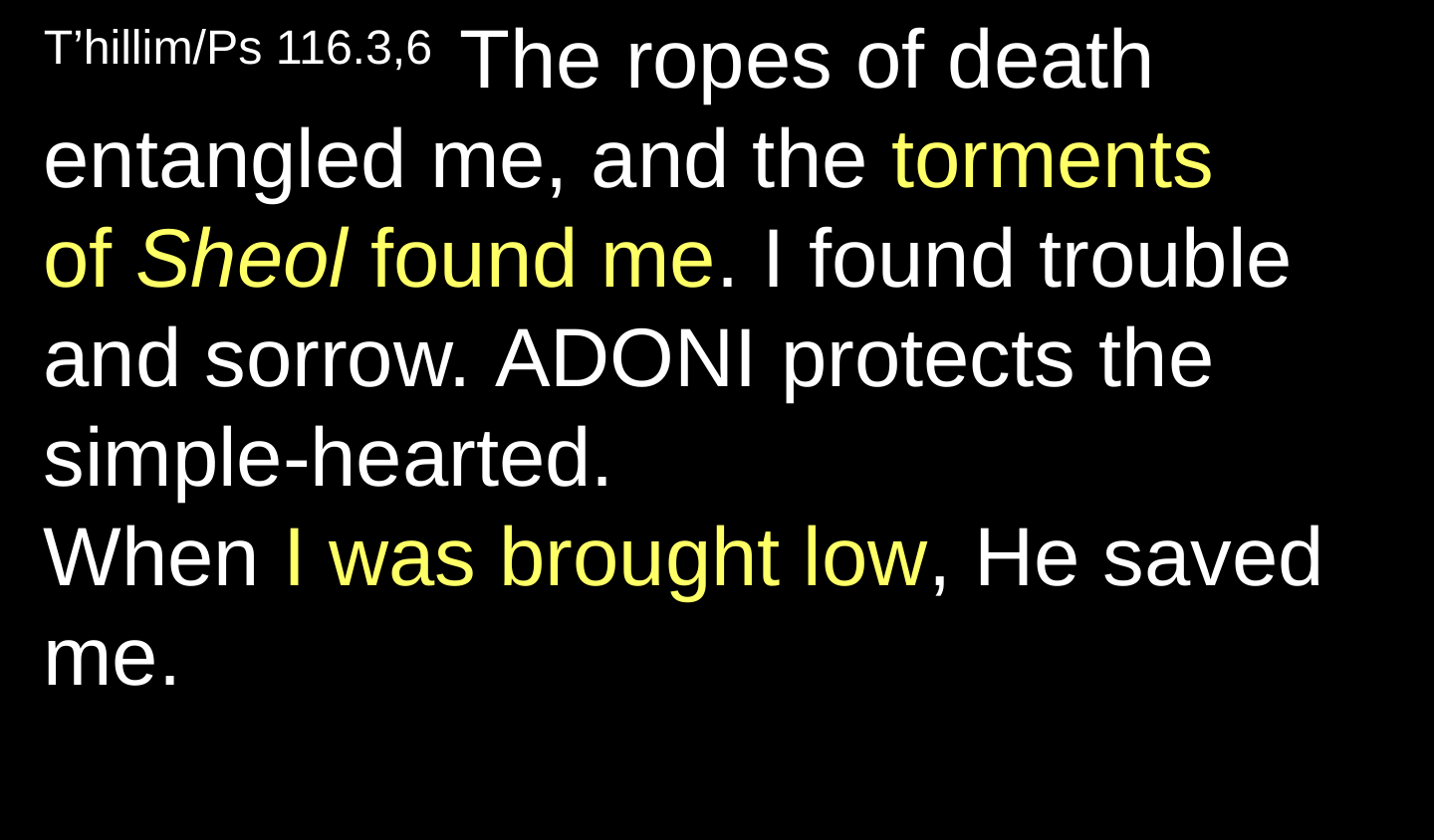

T’hillim/Ps 116.3,6  The ropes of death entangled me, and the torments of Sheol found me. I found trouble and sorrow. Adoni protects the simple-hearted.
When I was brought low, He saved me.